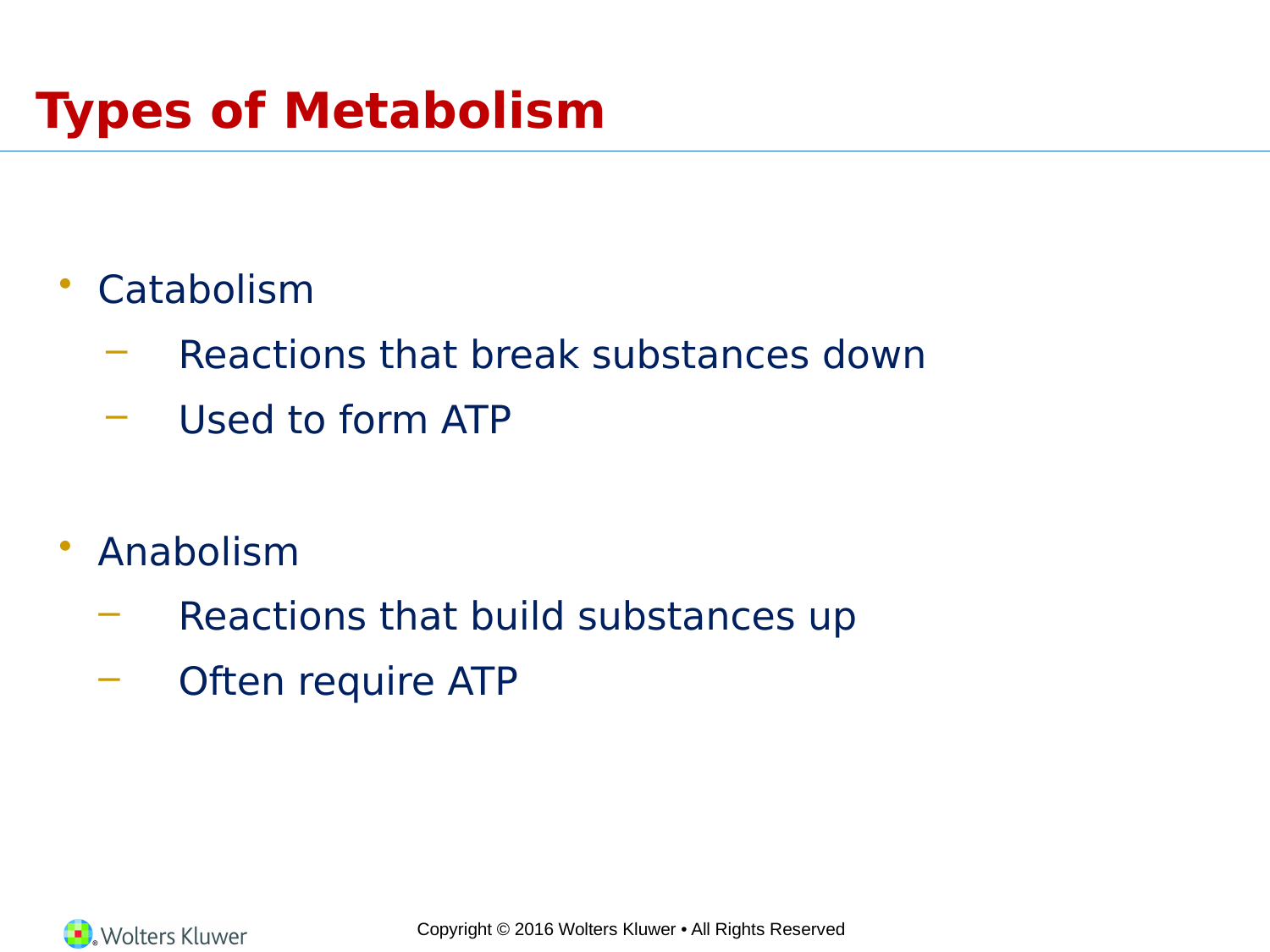

# Types of Metabolism

Catabolism
Reactions that break substances down
Used to form ATP

Anabolism
Reactions that build substances up
Often require ATP